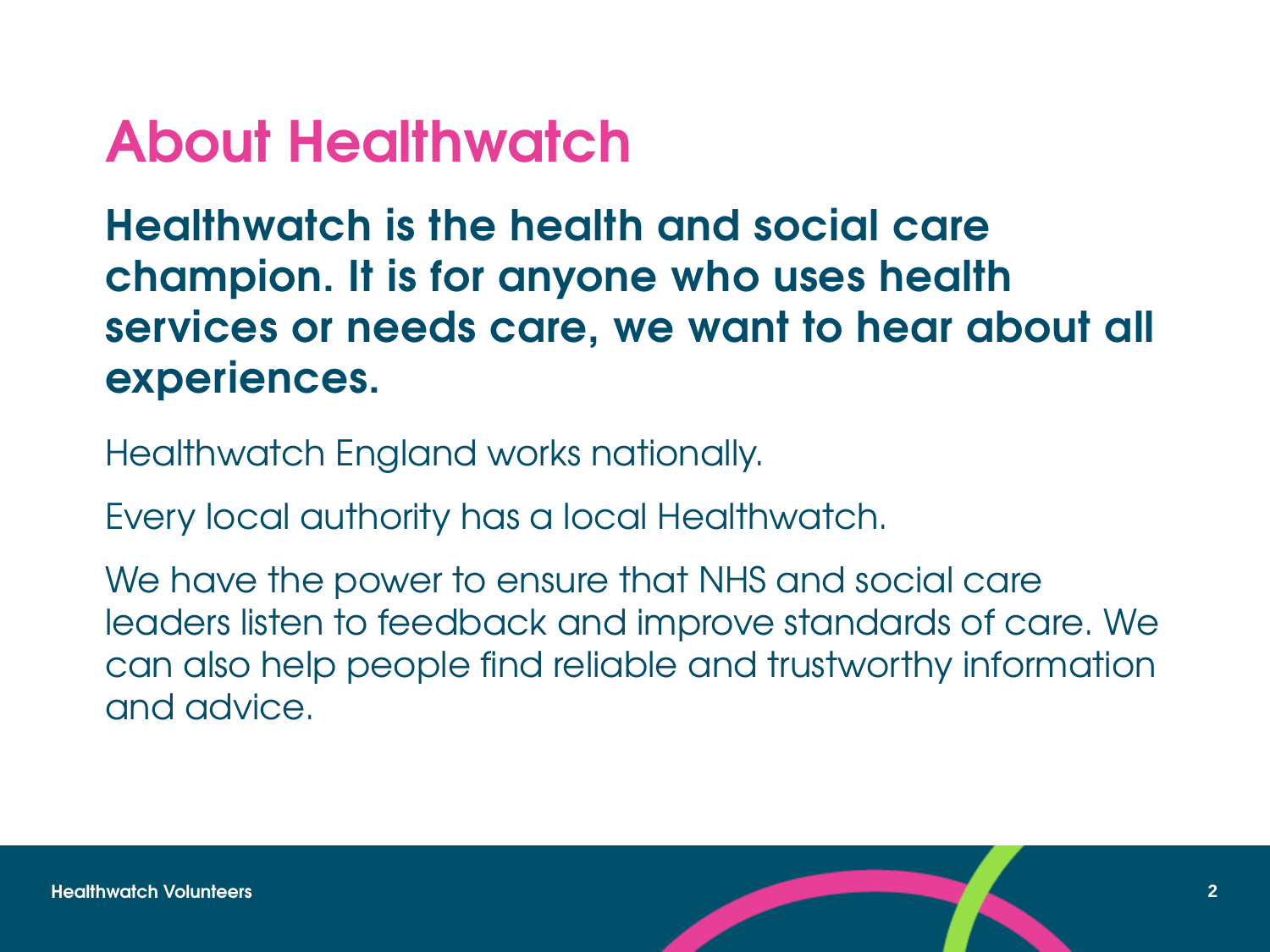

# About Healthwatch
Healthwatch is the health and social care champion. It is for anyone who uses health services or needs care, we want to hear about all experiences.

Healthwatch England works nationally.
Every local authority has a local Healthwatch.
We have the power to ensure that NHS and social care leaders listen to feedback and improve standards of care. We can also help people find reliable and trustworthy information and advice.
Healthwatch Volunteers
2